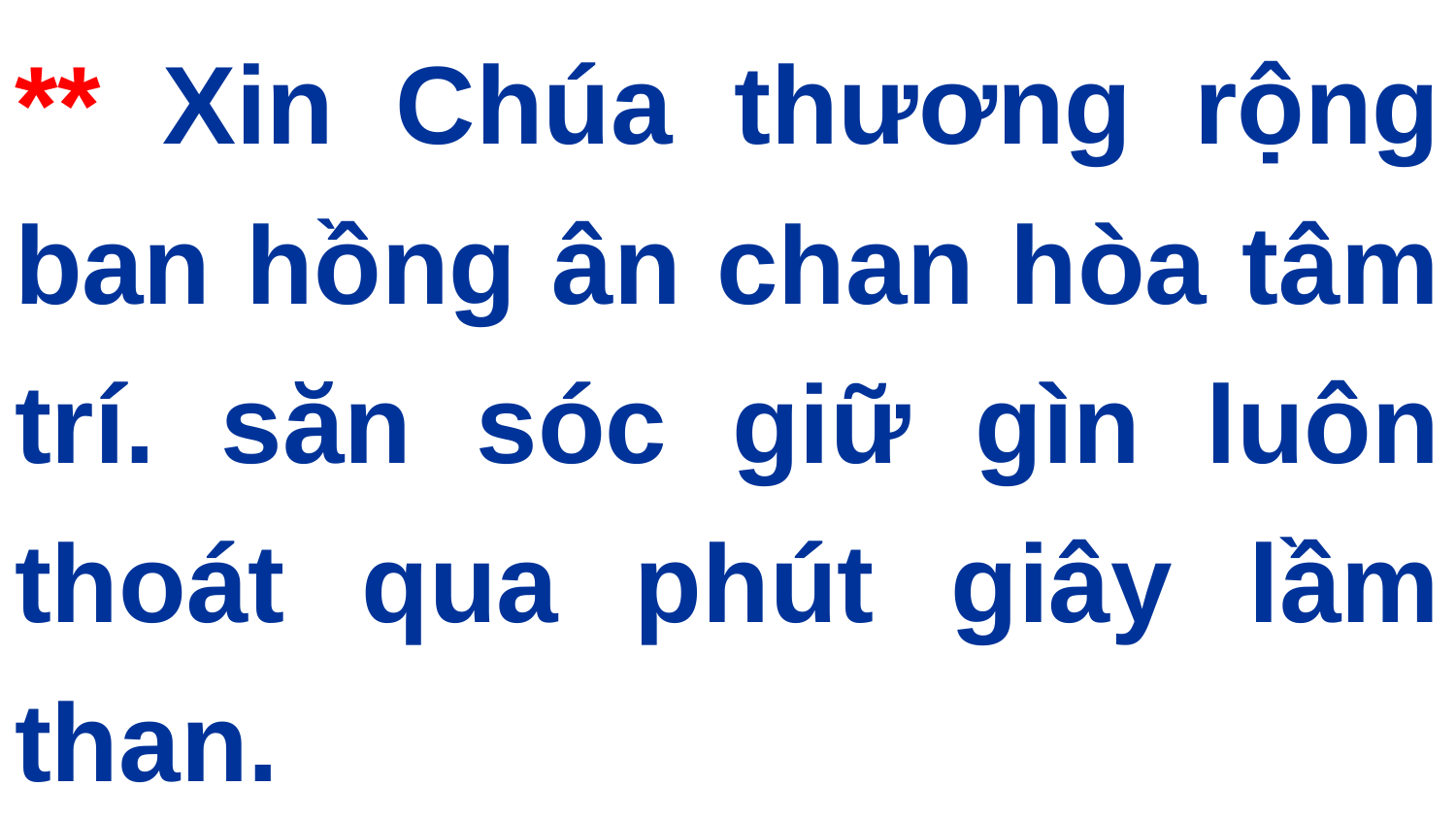

** Xin Chúa thương rộng ban hồng ân chan hòa tâm trí. săn sóc giữ gìn luôn thoát qua phút giây lầm than.